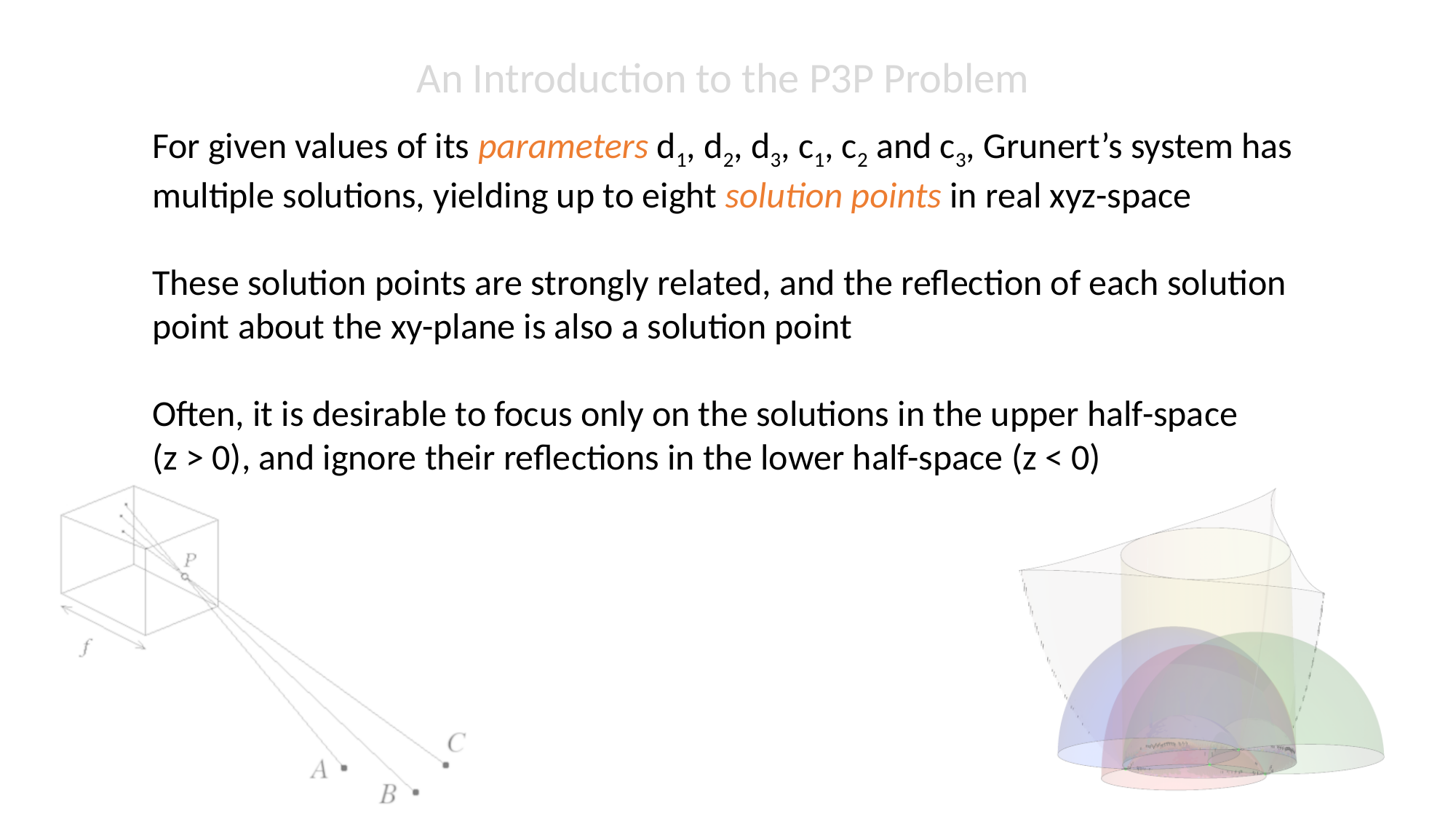

An Introduction to the P3P Problem
For given values of its parameters d1, d2, d3, c1, c2 and c3, Grunert’s system has multiple solutions, yielding up to eight solution points in real xyz-space

These solution points are strongly related, and the reflection of each solution point about the xy-plane is also a solution point

Often, it is desirable to focus only on the solutions in the upper half-space           (z > 0), and ignore their reflections in the lower half-space (z < 0)